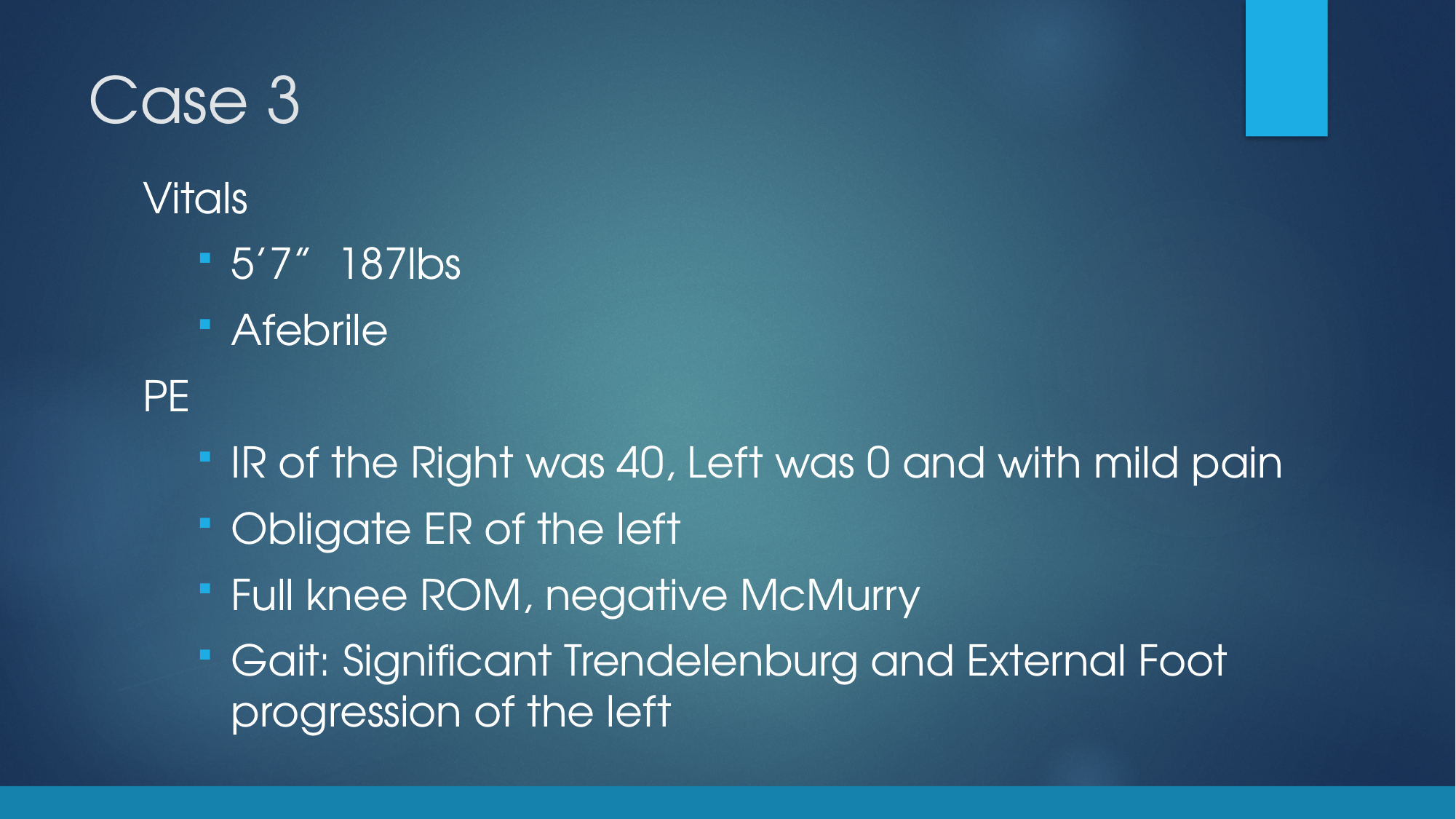

# Case 3
Vitals
5’7”  187lbs
Afebrile
PE
IR of the Right was 40, Left was 0 and with mild pain
Obligate ER of the left
Full knee ROM, negative McMurry
Gait: Significant Trendelenburg and External Foot progression of the left